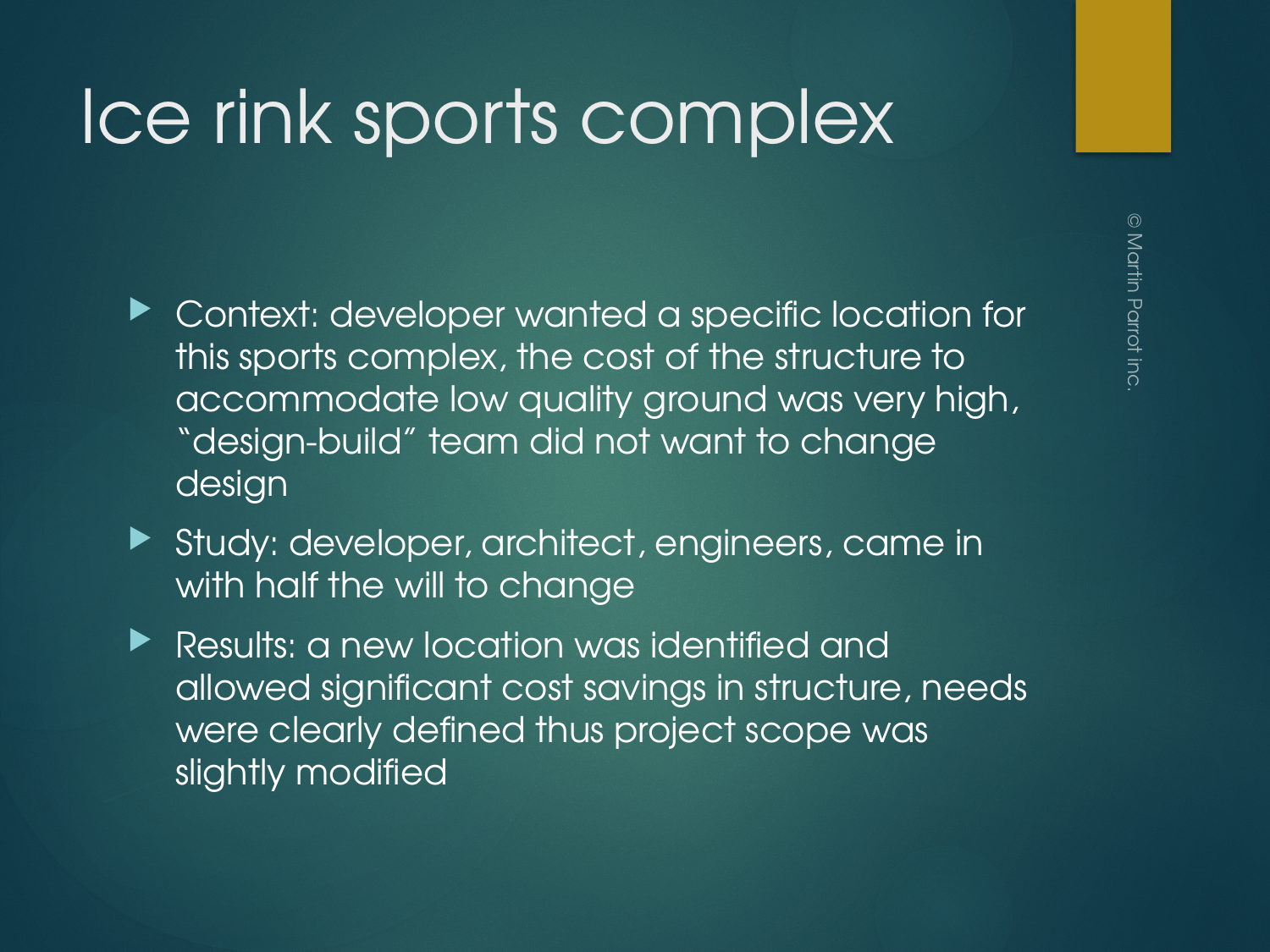

# Ice rink sports complex
Context: developer wanted a specific location for this sports complex, the cost of the structure to accommodate low quality ground was very high, “design-build” team did not want to change design
Study: developer, architect, engineers, came in with half the will to change
Results: a new location was identified and allowed significant cost savings in structure, needs were clearly defined thus project scope was slightly modified

© Martin Parrot inc.